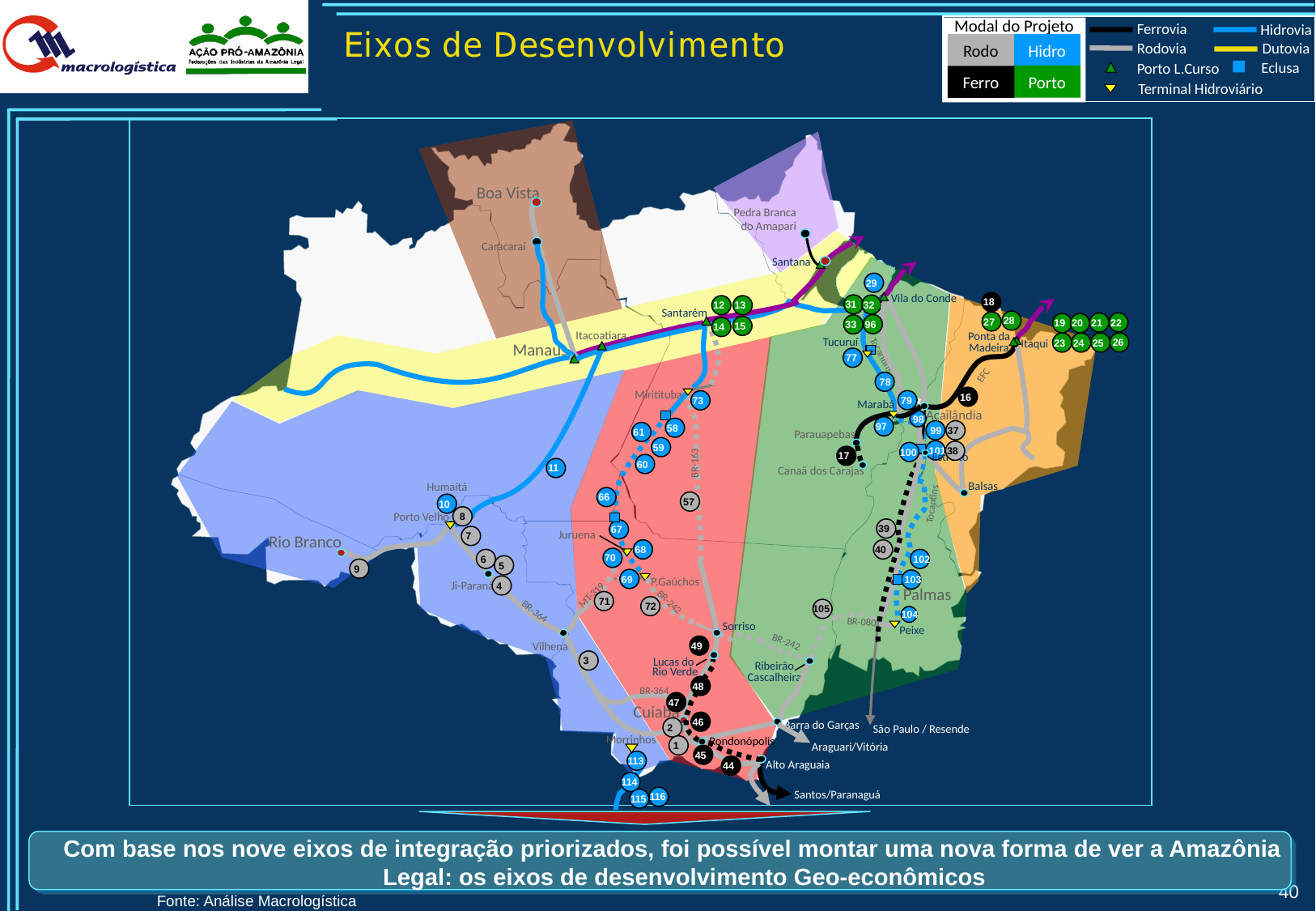

Modal do Projeto

Ferrovia
Hidrovia

Rodovia
Dutovia

Eclusa
Porto L.Curso

Terminal Hidroviário

Rodo
Hidro
Porto
Ferro
Eixos de Desenvolvimento

Boa Vista

Pedra Branca do Amapari

Caracaraí

Santana

29
18

Vila do Conde
31
32
12
13

Santarém

28
27
22
21
19
20
96
33
15

14

Itacoatiara
Tucuruí
Ponta da Madeira
 26
23
24
25

Manaus
Itaqui

Tocantins

 77

EFC
  78

Miritituba
16

 79
73

Marabá

Açailândia

  98

97
58

  99
37
61
Parauapebas

59

   101
38
 100

17
Estreito

BR-163

60
11

Canaã dos Carajas

Balsas
Humaitá

66

Tocantins
 57
10

8
Porto Velho

39
67

7
Juruena
Rio Branco

68
40
70

6
   102

5
9

69
   103

P.Gaúchos

4

Ji-Paraná

MT-319
Palmas
BR-242
  71
  72
BR-364
 105

  104

BR-080

Sorriso
Peixe

49
BR-242
Vilhena

3

Lucas do
Rio Verde

Ribeirão Cascalheira

48
BR-364

47
Cuiabá
46

Barra do Garças
2

São Paulo / Resende

Morrinhos
Rondonópolis
1

Araguari/Vitória

45
 113

44
Alto Araguaia

 114

 116
Santos/Paranaguá
 115

Com base nos nove eixos de integração priorizados, foi possível montar uma nova forma de ver a Amazônia Legal: os eixos de desenvolvimento Geo-econômicos
	Fonte: Análise Macrologística